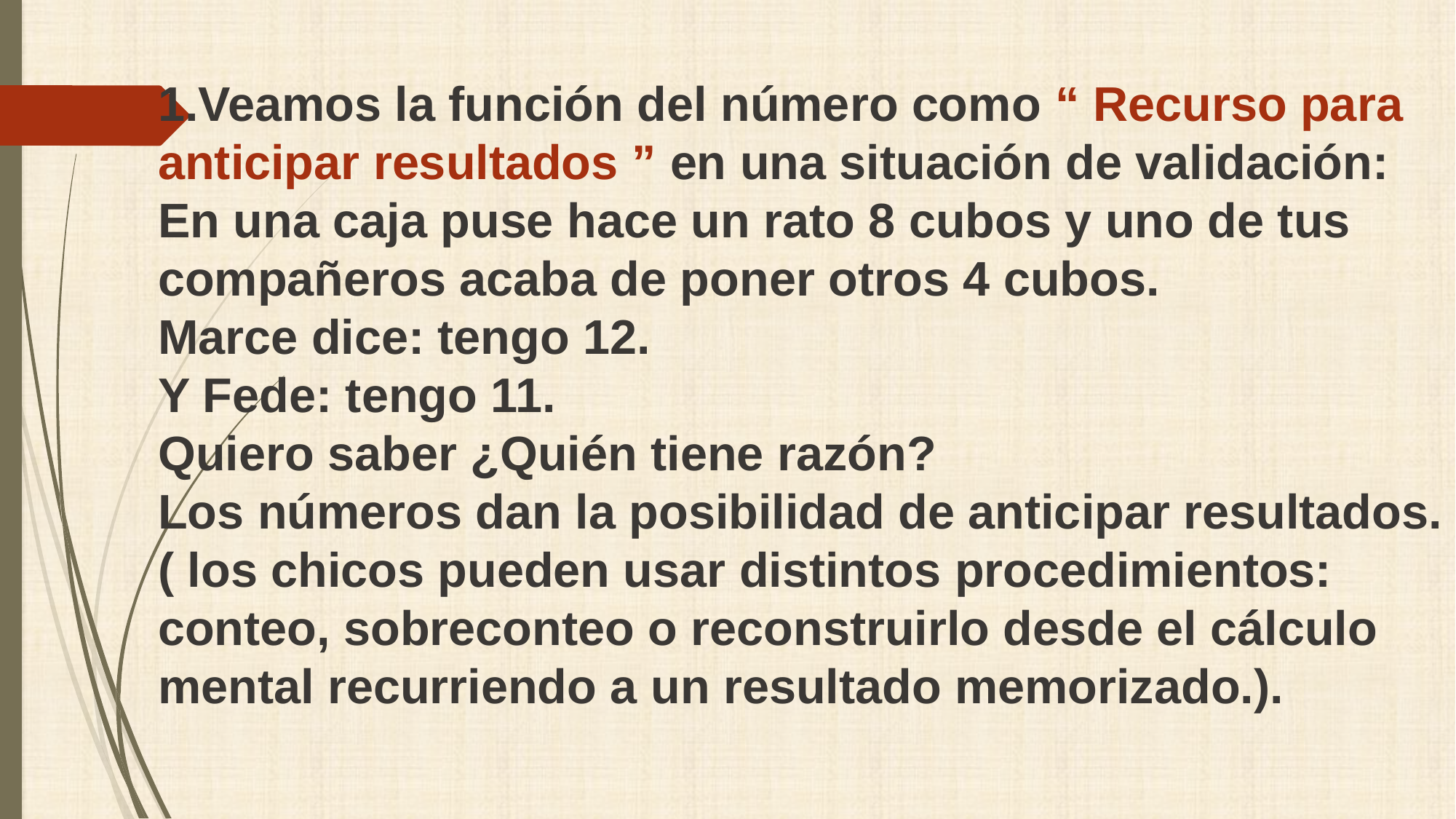

Veamos la función del número como “ Recurso para anticipar resultados ” en una situación de validación: En una caja puse hace un rato 8 cubos y uno de tus compañeros acaba de poner otros 4 cubos.
Marce dice: tengo 12.
Y Fede: tengo 11.
Quiero saber ¿Quién tiene razón?
Los números dan la posibilidad de anticipar resultados. ( los chicos pueden usar distintos procedimientos: conteo, sobreconteo o reconstruirlo desde el cálculo mental recurriendo a un resultado memorizado.).